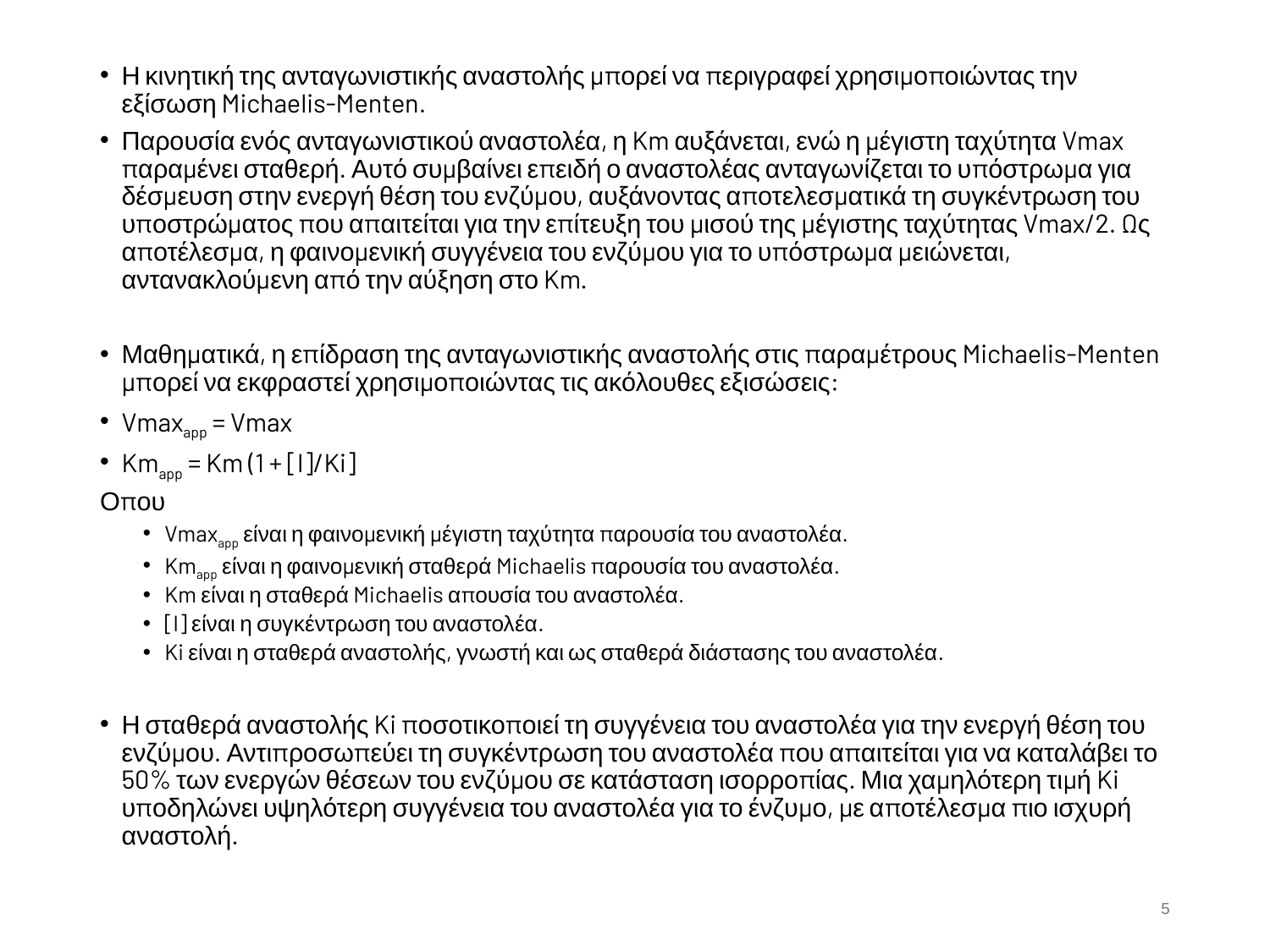

Η κινητική της ανταγωνιστικής αναστολής μπορεί να περιγραφεί χρησιμοποιώντας την εξίσωση Michaelis-Menten.
Παρουσία ενός ανταγωνιστικού αναστολέα, η Km αυξάνεται, ενώ η μέγιστη ταχύτητα Vmax παραμένει σταθερή. Αυτό συμβαίνει επειδή ο αναστολέας ανταγωνίζεται το υπόστρωμα για δέσμευση στην ενεργή θέση του ενζύμου, αυξάνοντας αποτελεσματικά τη συγκέντρωση του υποστρώματος που απαιτείται για την επίτευξη του μισού της μέγιστης ταχύτητας Vmax/2. Ως αποτέλεσμα, η φαινομενική συγγένεια του ενζύμου για το υπόστρωμα μειώνεται, αντανακλούμενη από την αύξηση στο Km.

Μαθηματικά, η επίδραση της ανταγωνιστικής αναστολής στις παραμέτρους Michaelis-Menten μπορεί να εκφραστεί χρησιμοποιώντας τις ακόλουθες εξισώσεις:
Vmaxapp = Vmax
Kmapp = Km (1 + [I]/Ki]
Οπου
Vmaxapp είναι η φαινομενική μέγιστη ταχύτητα παρουσία του αναστολέα.
Kmapp είναι η φαινομενική σταθερά Michaelis παρουσία του αναστολέα.
Km είναι η σταθερά Michaelis απουσία του αναστολέα.
[I] είναι η συγκέντρωση του αναστολέα.
Ki είναι η σταθερά αναστολής, γνωστή και ως σταθερά διάστασης του αναστολέα.

Η σταθερά αναστολής Ki ποσοτικοποιεί τη συγγένεια του αναστολέα για την ενεργή θέση του ενζύμου. Αντιπροσωπεύει τη συγκέντρωση του αναστολέα που απαιτείται για να καταλάβει το 50% των ενεργών θέσεων του ενζύμου σε κατάσταση ισορροπίας. Μια χαμηλότερη τιμή Ki υποδηλώνει υψηλότερη συγγένεια του αναστολέα για το ένζυμο, με αποτέλεσμα πιο ισχυρή αναστολή.

5